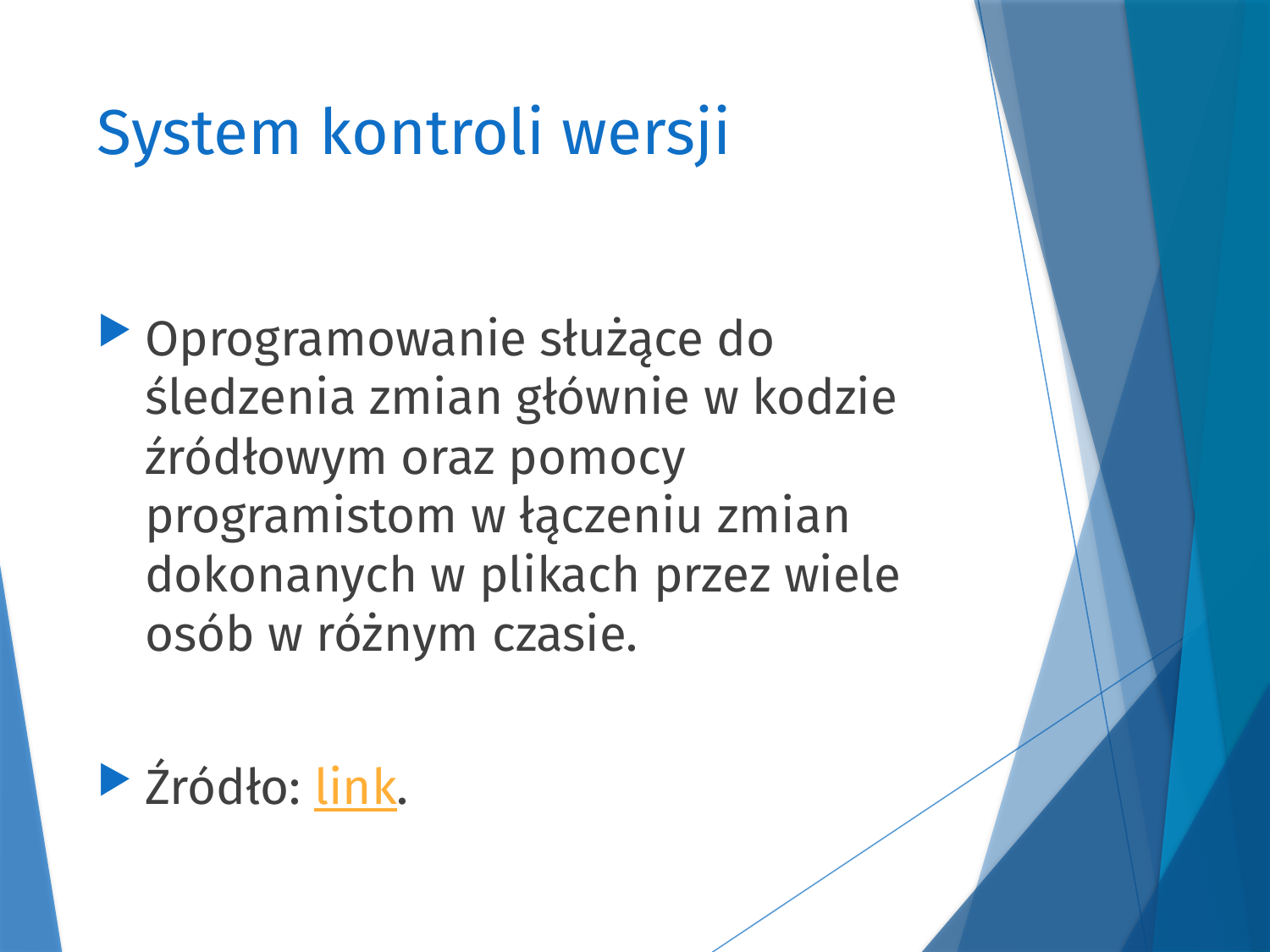

# System kontroli wersji
Oprogramowanie służące do śledzenia zmian głównie w kodzie źródłowym oraz pomocy programistom w łączeniu zmian dokonanych w plikach przez wiele osób w różnym czasie.

Źródło: link.